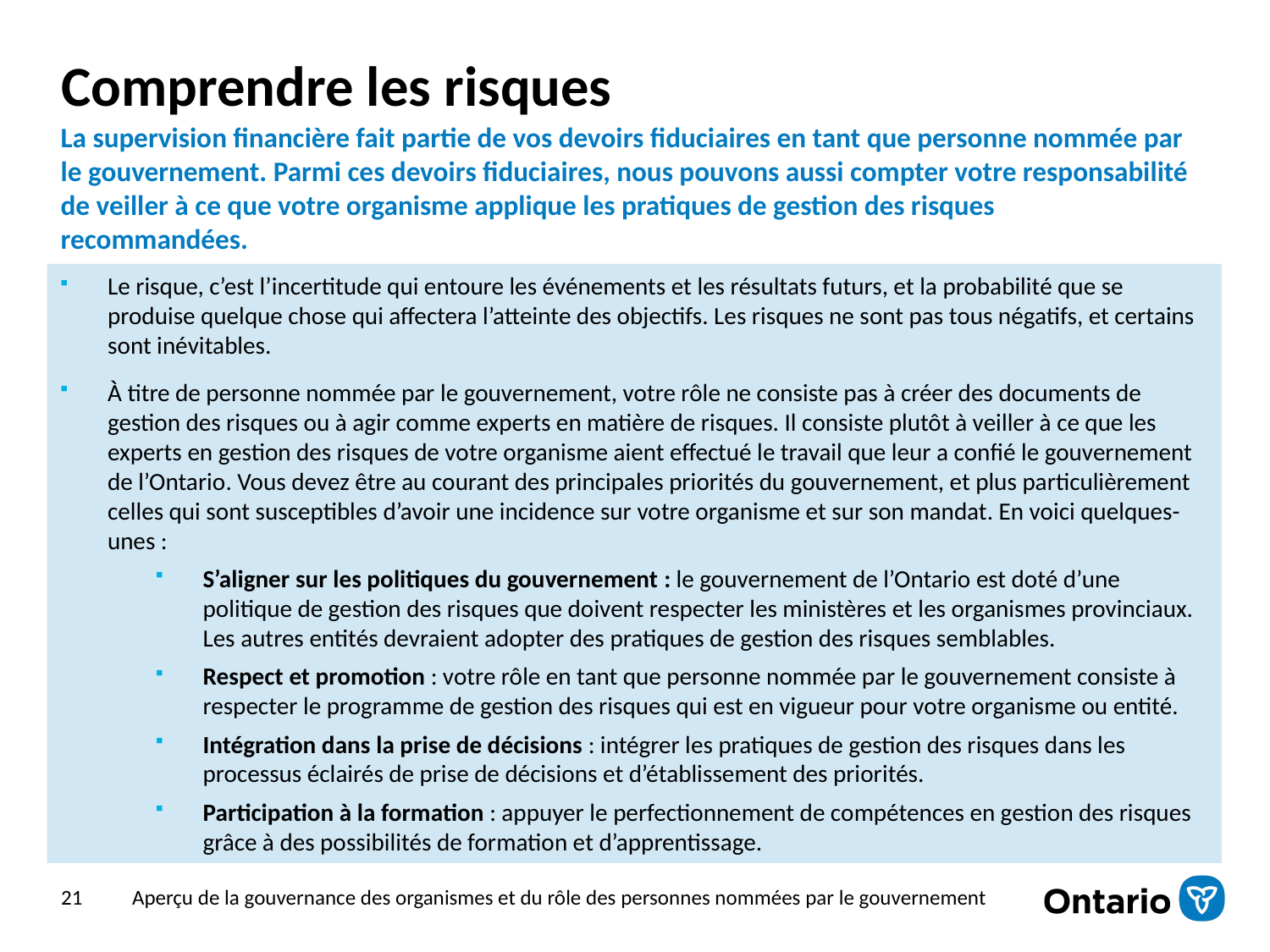

# Comprendre les risques
La supervision financière fait partie de vos devoirs fiduciaires en tant que personne nommée par le gouvernement. Parmi ces devoirs fiduciaires, nous pouvons aussi compter votre responsabilité de veiller à ce que votre organisme applique les pratiques de gestion des risques recommandées.
Le risque, c’est l’incertitude qui entoure les événements et les résultats futurs, et la probabilité que se produise quelque chose qui affectera l’atteinte des objectifs. Les risques ne sont pas tous négatifs, et certains sont inévitables.
À titre de personne nommée par le gouvernement, votre rôle ne consiste pas à créer des documents de gestion des risques ou à agir comme experts en matière de risques. Il consiste plutôt à veiller à ce que les experts en gestion des risques de votre organisme aient effectué le travail que leur a confié le gouvernement de l’Ontario. Vous devez être au courant des principales priorités du gouvernement, et plus particulièrement celles qui sont susceptibles d’avoir une incidence sur votre organisme et sur son mandat. En voici quelques-unes :
S’aligner sur les politiques du gouvernement : le gouvernement de l’Ontario est doté d’une politique de gestion des risques que doivent respecter les ministères et les organismes provinciaux. Les autres entités devraient adopter des pratiques de gestion des risques semblables.
Respect et promotion : votre rôle en tant que personne nommée par le gouvernement consiste à respecter le programme de gestion des risques qui est en vigueur pour votre organisme ou entité.
Intégration dans la prise de décisions : intégrer les pratiques de gestion des risques dans les processus éclairés de prise de décisions et d’établissement des priorités.
Participation à la formation : appuyer le perfectionnement de compétences en gestion des risques grâce à des possibilités de formation et d’apprentissage.
21
Aperçu de la gouvernance des organismes et du rôle des personnes nommées par le gouvernement